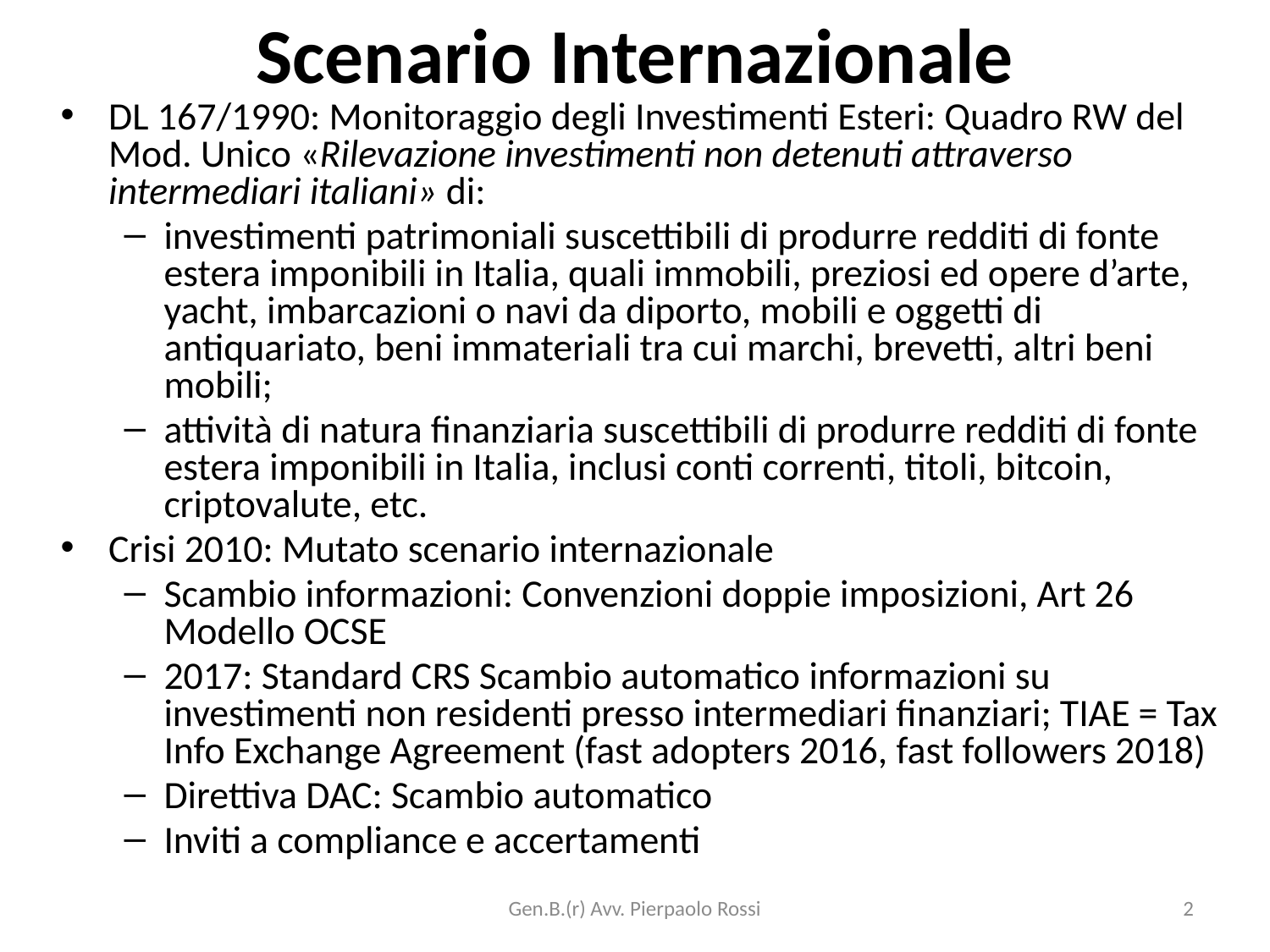

# Scenario Internazionale
DL 167/1990: Monitoraggio degli Investimenti Esteri: Quadro RW del Mod. Unico «Rilevazione investimenti non detenuti attraverso intermediari italiani» di:
investimenti patrimoniali suscettibili di produrre redditi di fonte estera imponibili in Italia, quali immobili, preziosi ed opere d’arte, yacht, imbarcazioni o navi da diporto, mobili e oggetti di antiquariato, beni immateriali tra cui marchi, brevetti, altri beni mobili;
attività di natura finanziaria suscettibili di produrre redditi di fonte estera imponibili in Italia, inclusi conti correnti, titoli, bitcoin, criptovalute, etc.
Crisi 2010: Mutato scenario internazionale
Scambio informazioni: Convenzioni doppie imposizioni, Art 26 Modello OCSE
2017: Standard CRS Scambio automatico informazioni su investimenti non residenti presso intermediari finanziari; TIAE = Tax Info Exchange Agreement (fast adopters 2016, fast followers 2018)
Direttiva DAC: Scambio automatico
Inviti a compliance e accertamenti
Gen.B.(r) Avv. Pierpaolo Rossi
2